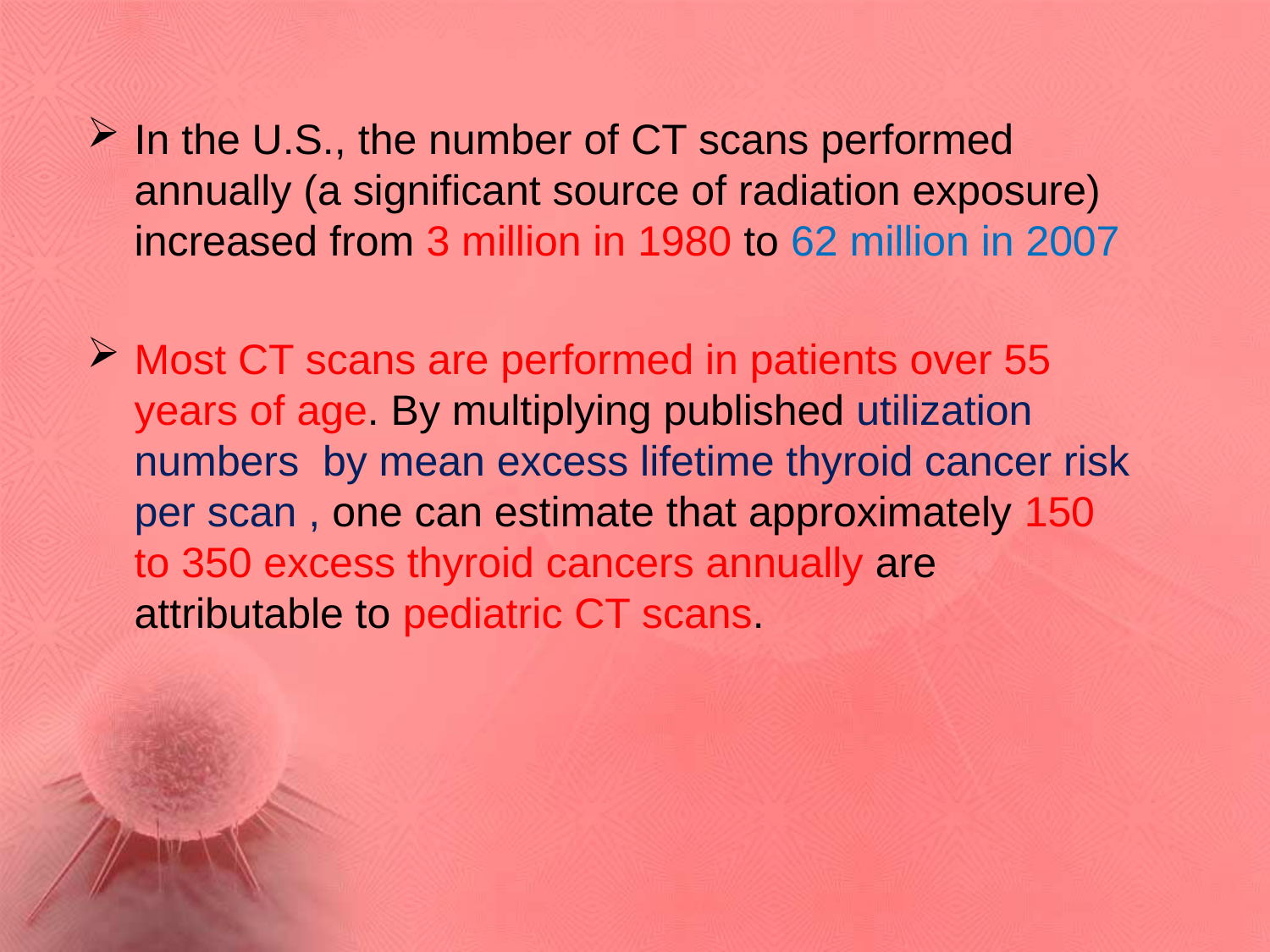

In the U.S., the number of CT scans performed annually (a significant source of radiation exposure) increased from 3 million in 1980 to 62 million in 2007

Most CT scans are performed in patients over 55 years of age. By multiplying published utilization numbers  by mean excess lifetime thyroid cancer risk per scan , one can estimate that approximately 150 to 350 excess thyroid cancers annually are attributable to pediatric CT scans.